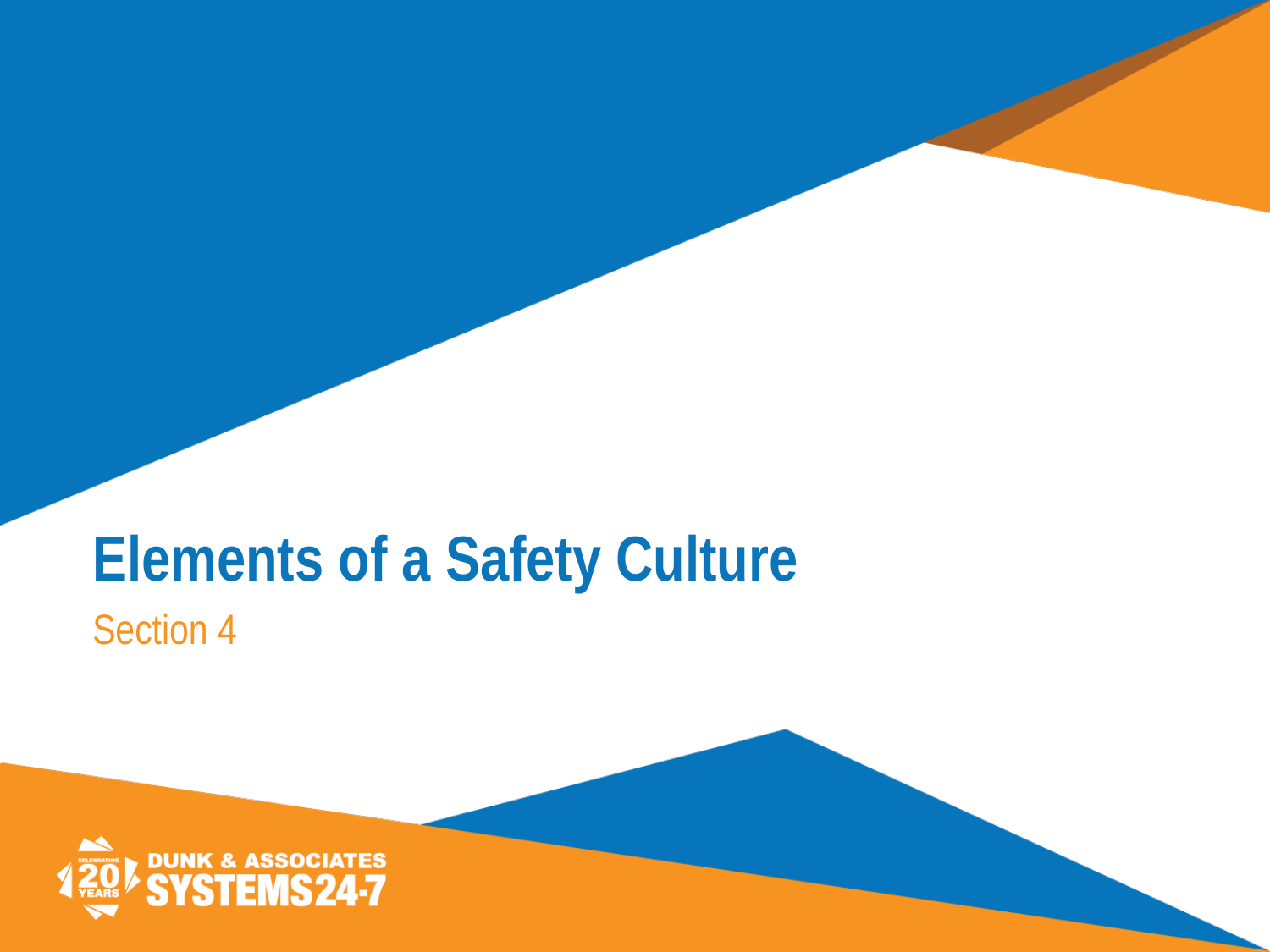

# Elements of a Safety Culture
Section 4